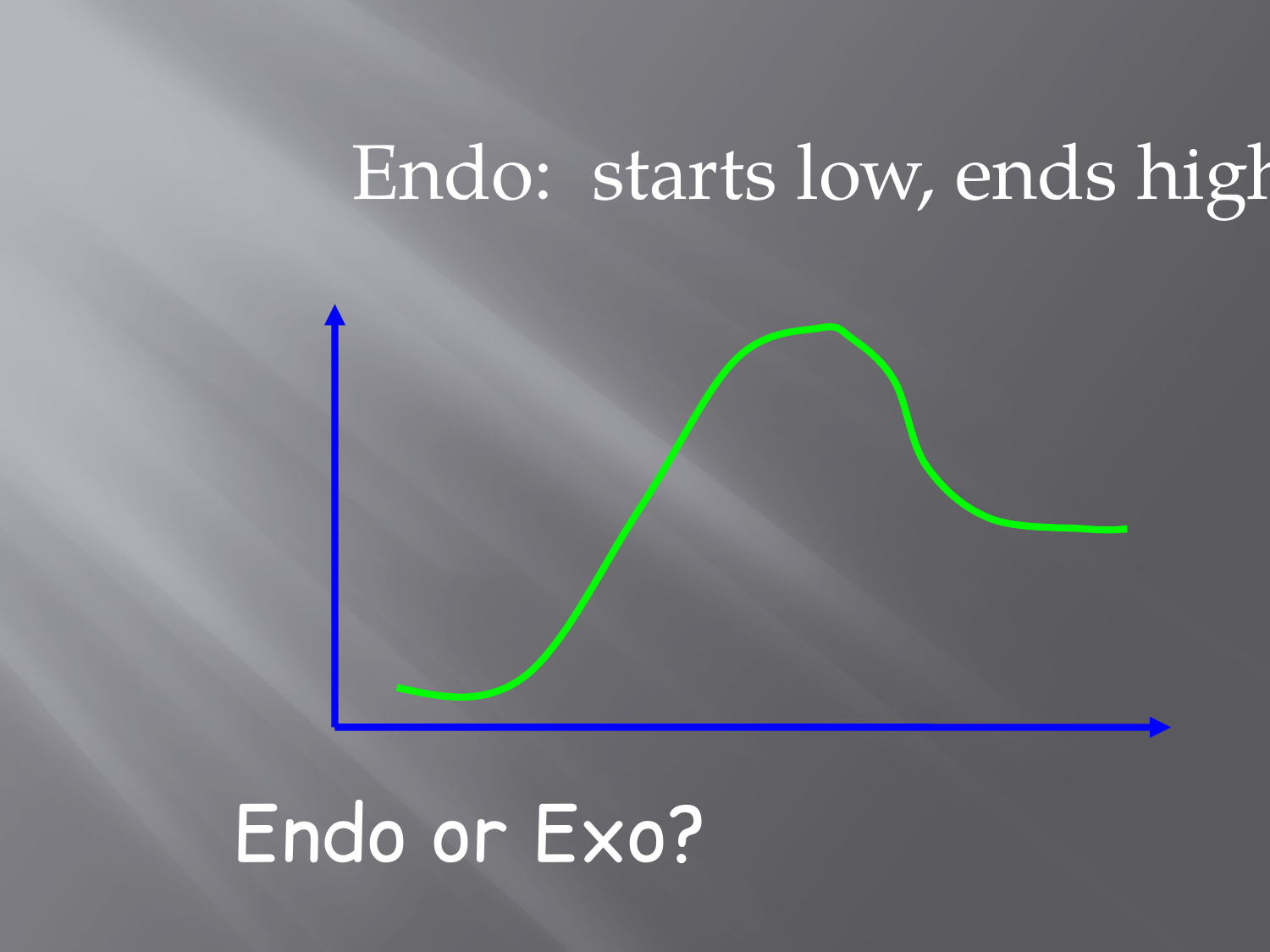

Endo:  starts low, ends high

Endo or Exo?